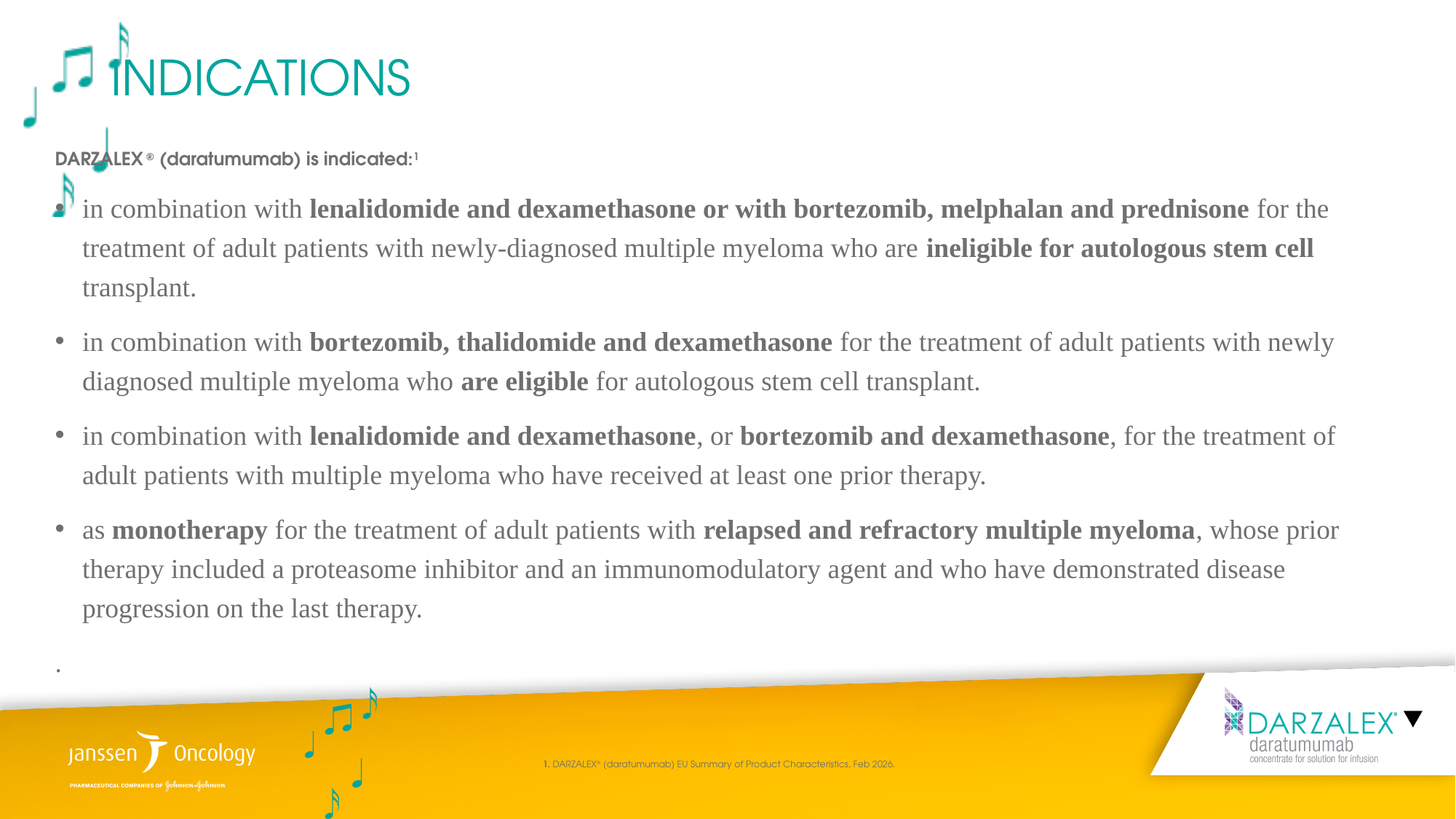

# INDICATIONS
DARZALEX ® (daratumumab) is indicated:1
in combination with lenalidomide and dexamethasone or with bortezomib, melphalan and prednisone for the treatment of adult patients with newly-diagnosed multiple myeloma who are ineligible for autologous stem cell transplant.
in combination with bortezomib, thalidomide and dexamethasone for the treatment of adult patients with newly diagnosed multiple myeloma who are eligible for autologous stem cell transplant.
in combination with lenalidomide and dexamethasone, or bortezomib and dexamethasone, for the treatment of adult patients with multiple myeloma who have received at least one prior therapy.
as monotherapy for the treatment of adult patients with relapsed and refractory multiple myeloma, whose prior therapy included a proteasome inhibitor and an immunomodulatory agent and who have demonstrated disease progression on the last therapy.
.

1. DARZALEX® (daratumumab) EU Summary of Product Characteristics, Feb 2026.